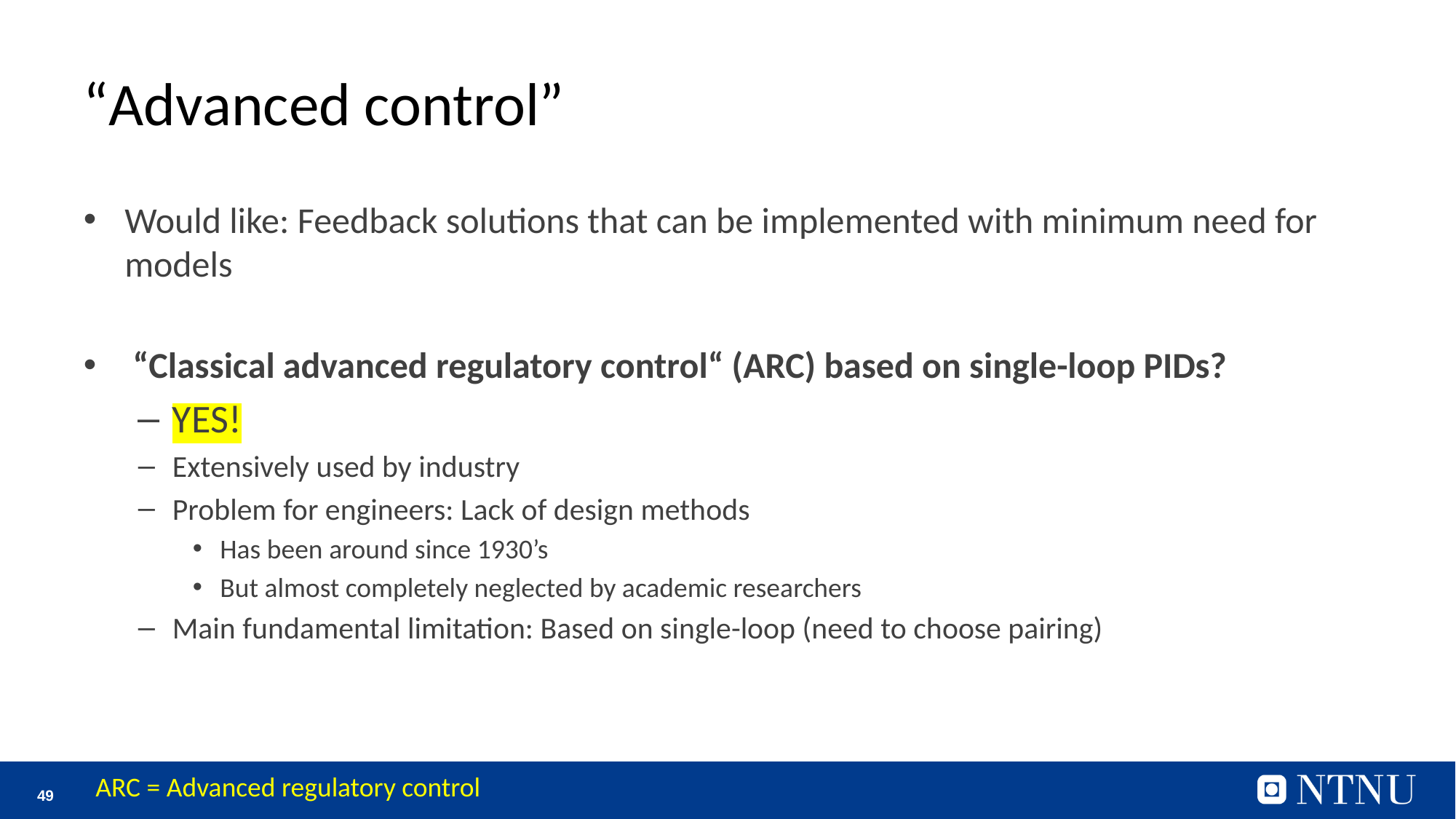

# “Advanced control”
Would like: Feedback solutions that can be implemented with minimum need for models

 “Classical advanced regulatory control“ (ARC) based on single-loop PIDs?
YES!
Extensively used by industry
Problem for engineers: Lack of design methods
Has been around since 1930’s
But almost completely neglected by academic researchers
Main fundamental limitation: Based on single-loop (need to choose pairing)

ARC = Advanced regulatory control